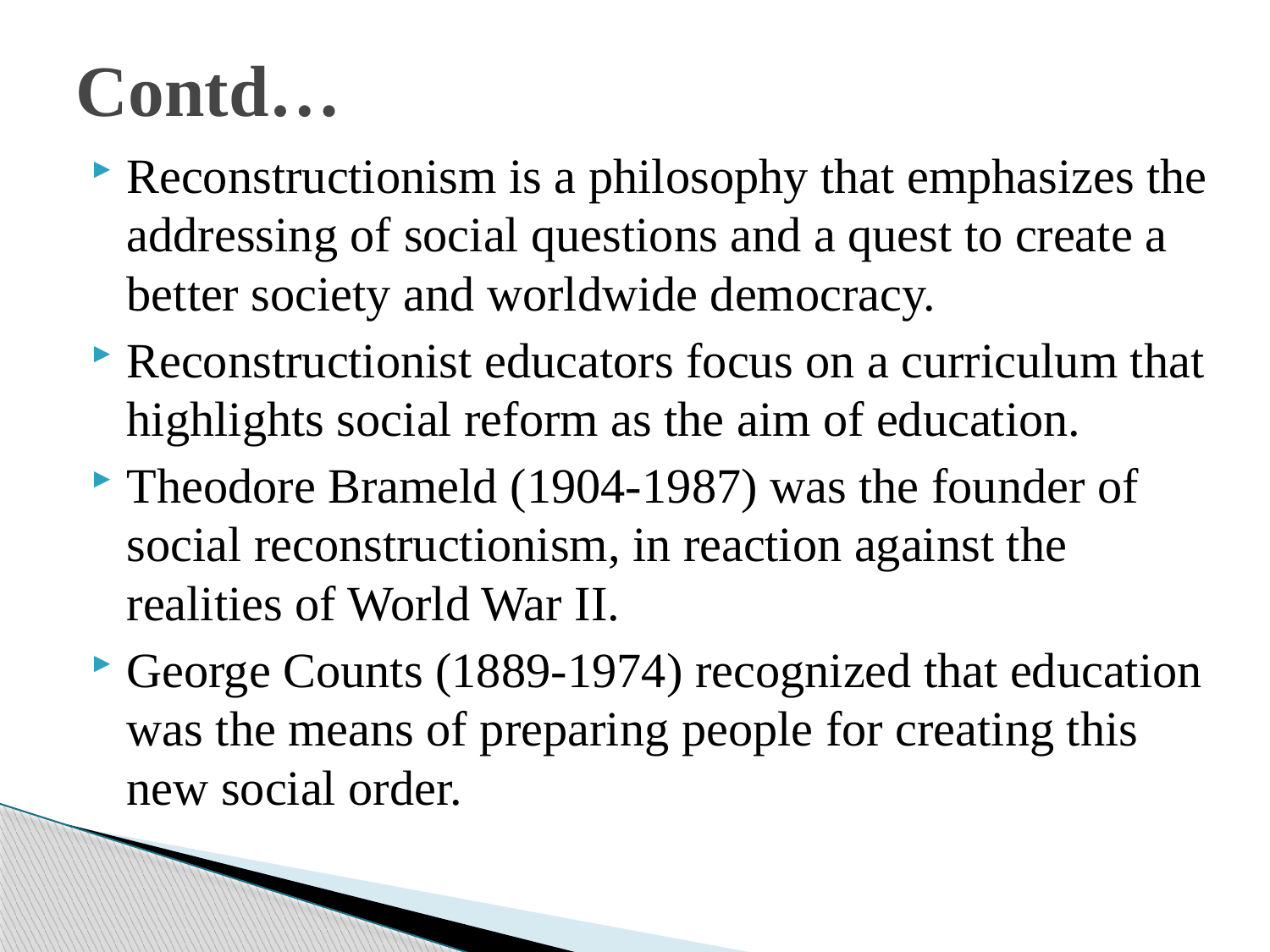

# Contd…
Reconstructionism is a philosophy that emphasizes the addressing of social questions and a quest to create a better society and worldwide democracy.
Reconstructionist educators focus on a curriculum that highlights social reform as the aim of education.
Theodore Brameld (1904-1987) was the founder of social reconstructionism, in reaction against the realities of World War II.
George Counts (1889-1974) recognized that education was the means of preparing people for creating this new social order.